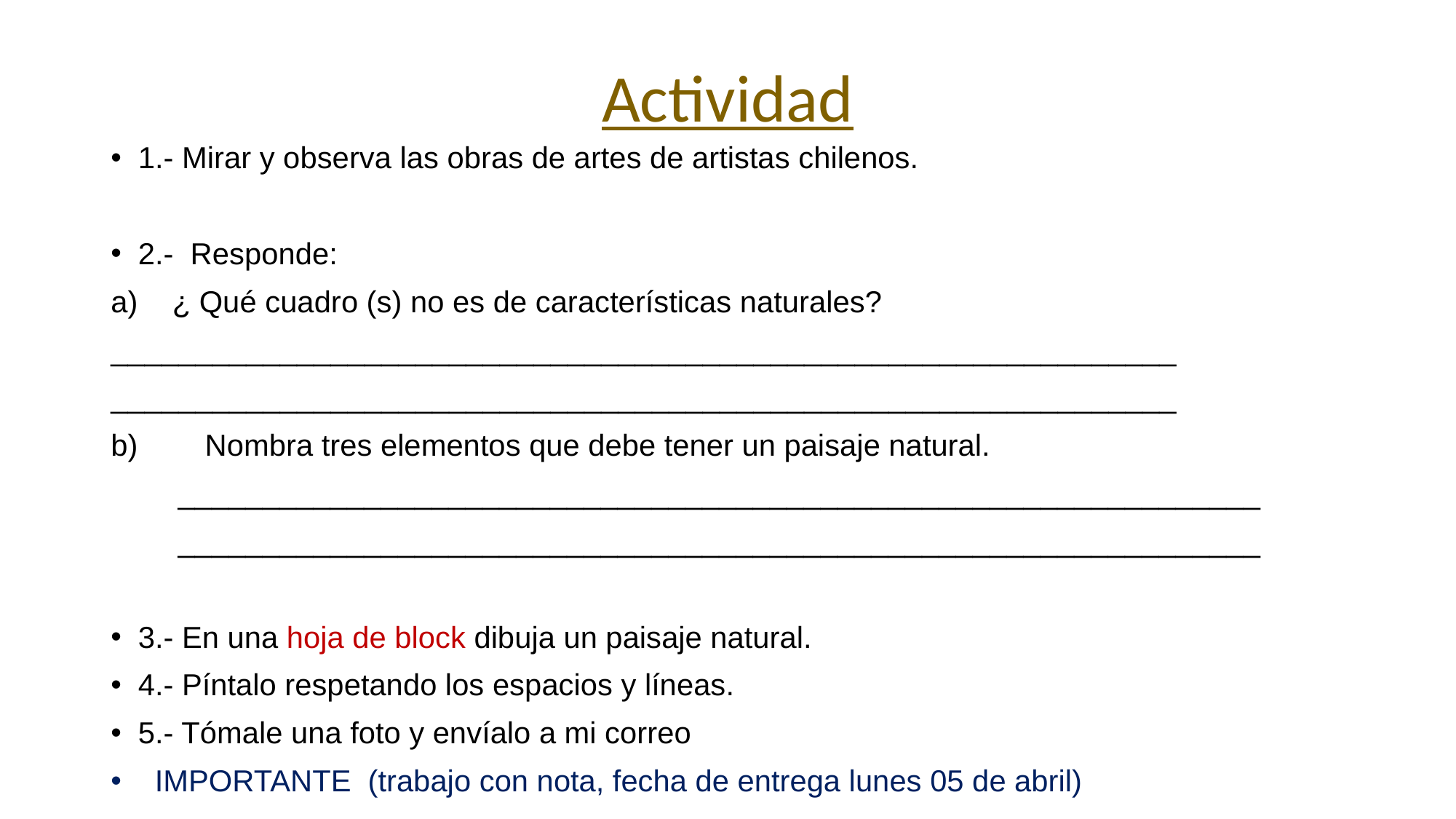

# Actividad
1.- Mirar y observa las obras de artes de artistas chilenos.

2.-  Responde:
¿ Qué cuadro (s) no es de características naturales?
_______________________________________________________________
_______________________________________________________________
b)        Nombra tres elementos que debe tener un paisaje natural.
        ________________________________________________________________
        ________________________________________________________________

3.- En una hoja de block dibuja un paisaje natural.
4.- Píntalo respetando los espacios y líneas.
5.- Tómale una foto y envíalo a mi correo
  IMPORTANTE  (trabajo con nota, fecha de entrega lunes 05 de abril)